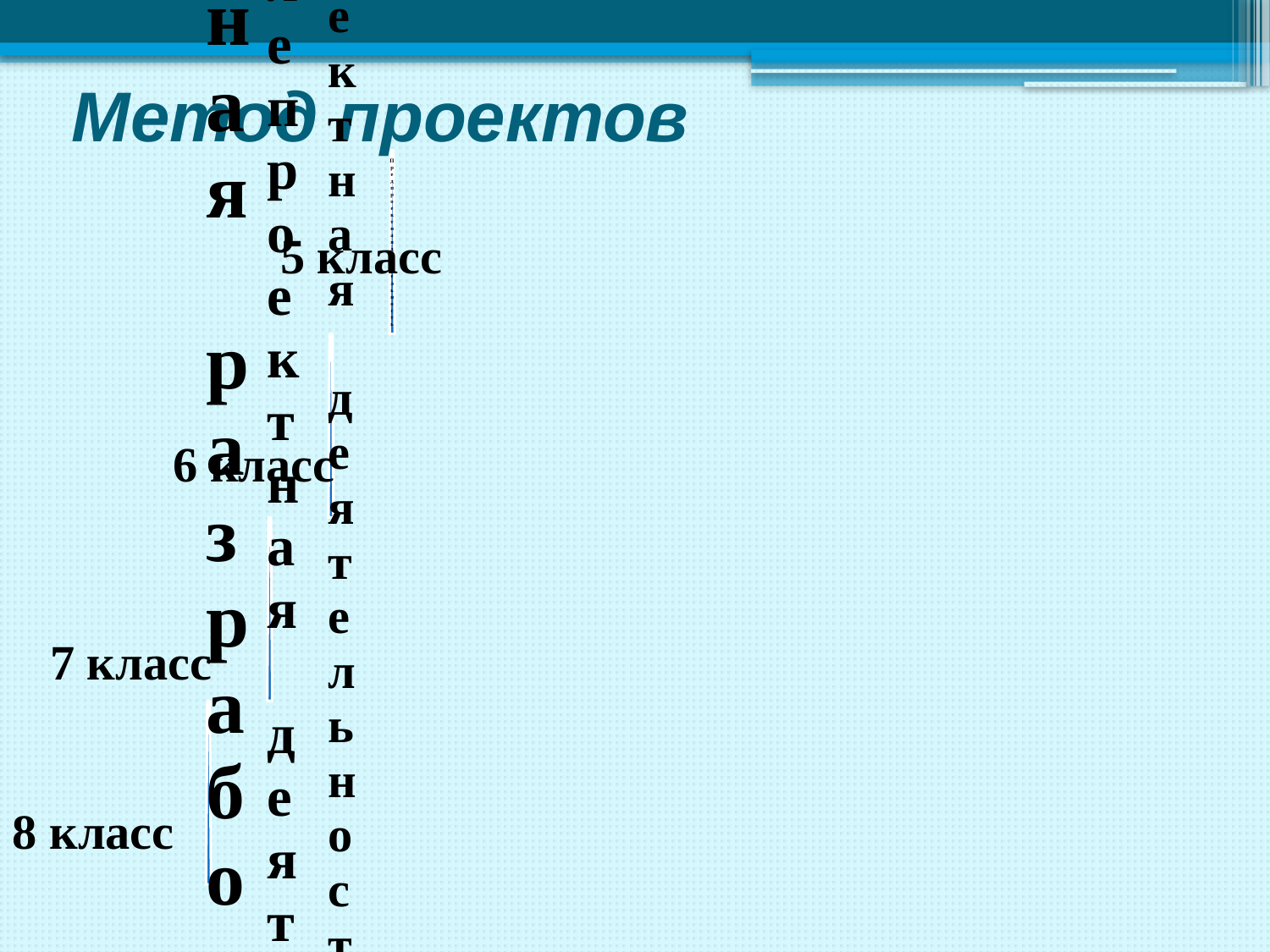

# Метод проектов
Предпроектная деятельность
Проектная деятельность
5 класс
6 класс
7 класс
8 класс